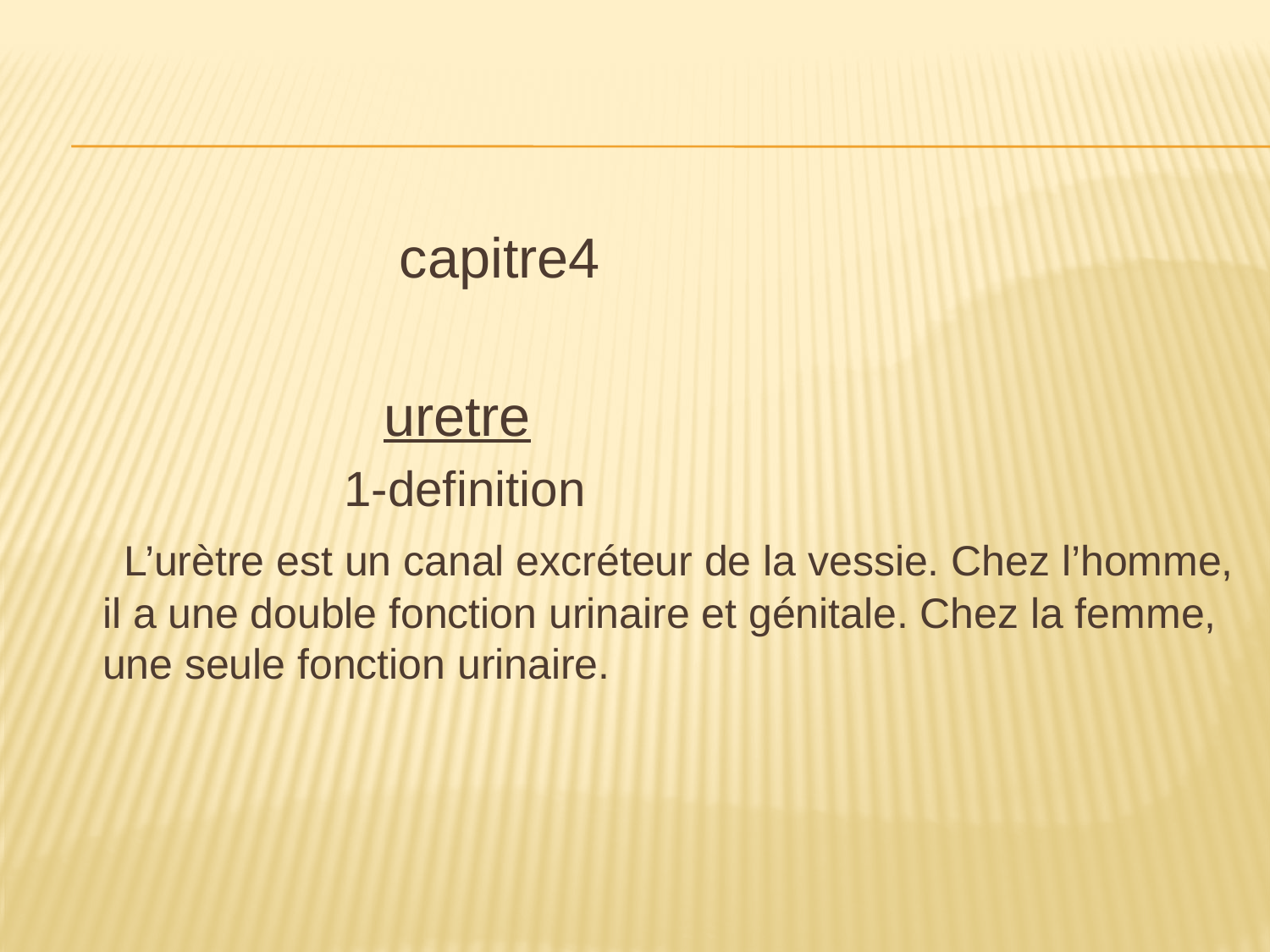

#
                      capitre4

                     uretre
                     1-definition
     L’urètre est un canal excréteur de la vessie. Chez l’homme, il a une double fonction urinaire et génitale. Chez la femme, une seule fonction urinaire.